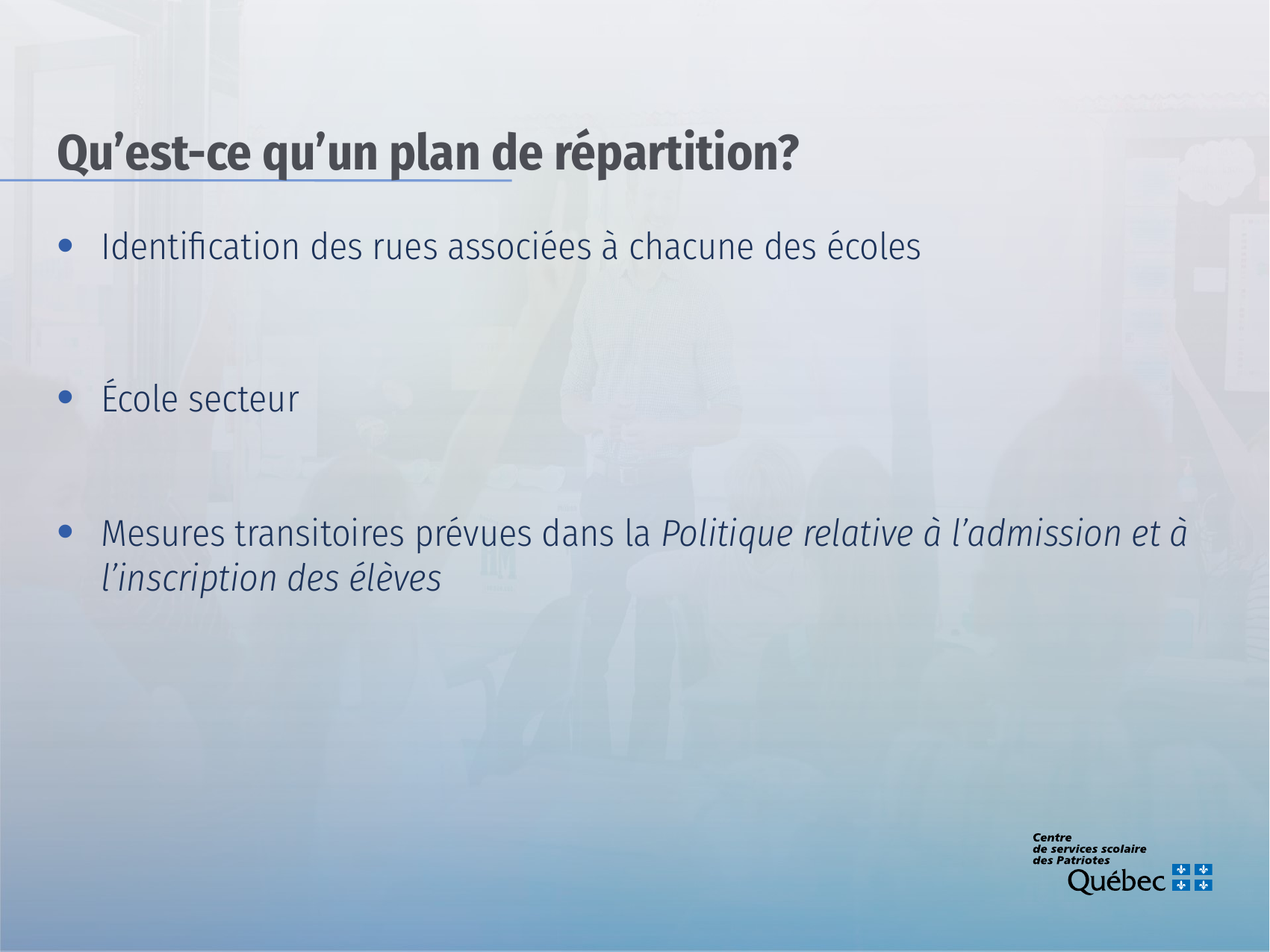

# Qu’est-ce qu’un plan de répartition?
Identification des rues associées à chacune des écoles

École secteur

Mesures transitoires prévues dans la Politique relative à l’admission et à l’inscription des élèves